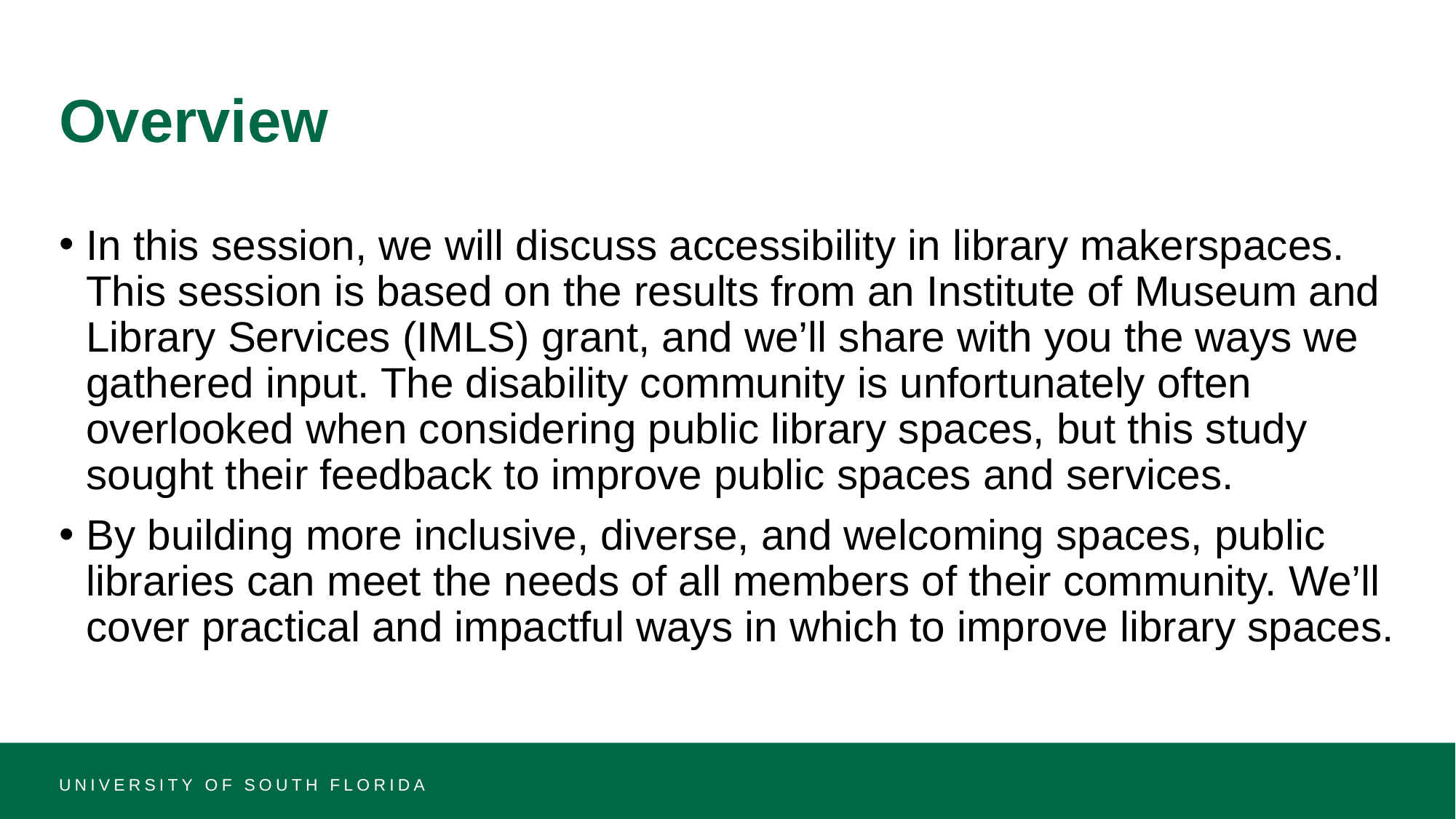

# Overview
In this session, we will discuss accessibility in library makerspaces. This session is based on the results from an Institute of Museum and Library Services (IMLS) grant, and we’ll share with you the ways we gathered input. The disability community is unfortunately often overlooked when considering public library spaces, but this study sought their feedback to improve public spaces and services.
By building more inclusive, diverse, and welcoming spaces, public libraries can meet the needs of all members of their community. We’ll cover practical and impactful ways in which to improve library spaces.
UNIVERSITY OF SOUTH FLORIDA